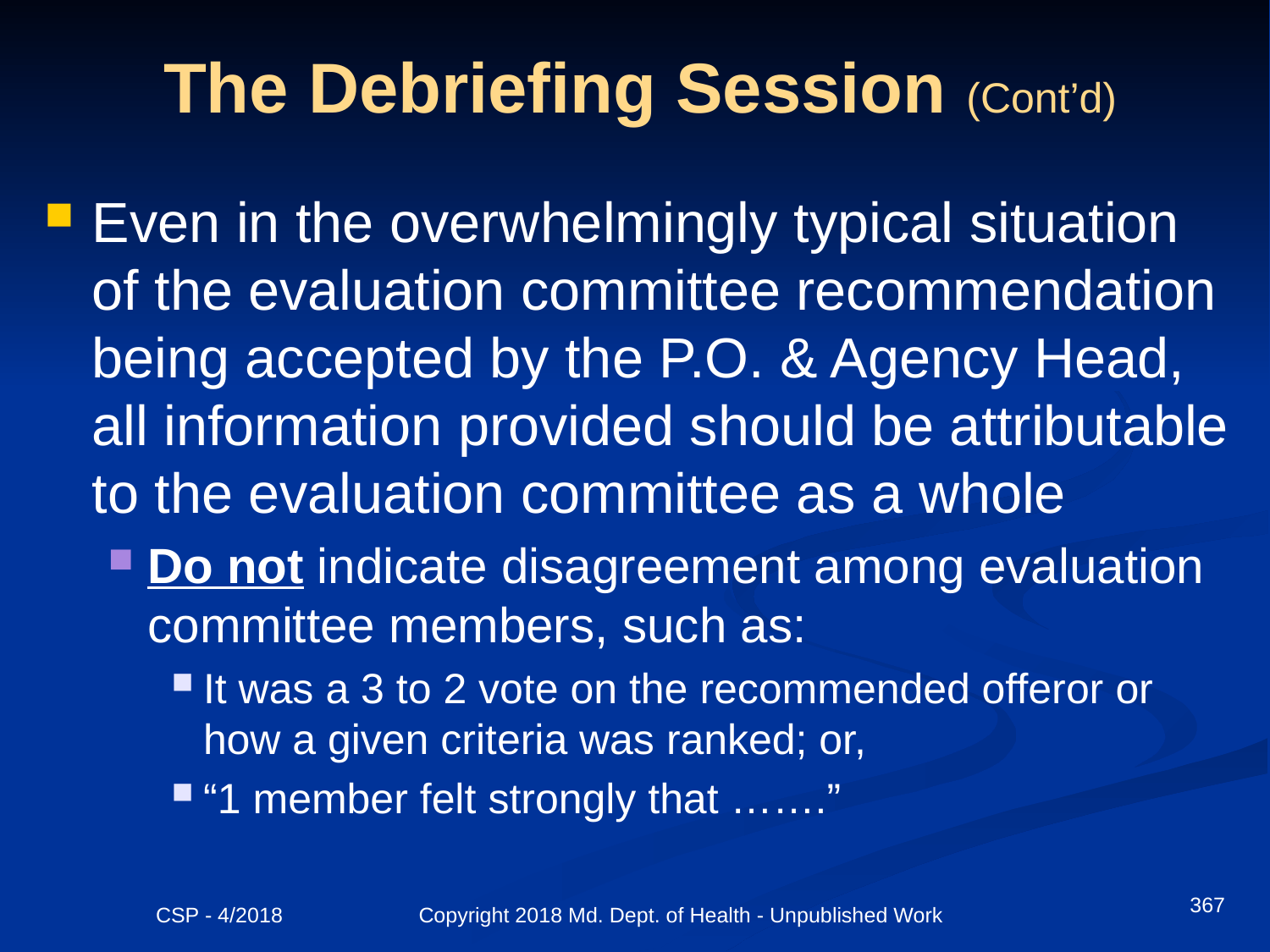

# The Debriefing Session (Cont’d)
Even in the overwhelmingly typical situation of the evaluation committee recommendation being accepted by the P.O. & Agency Head, all information provided should be attributable to the evaluation committee as a whole
Do not indicate disagreement among evaluation committee members, such as:
It was a 3 to 2 vote on the recommended offeror or how a given criteria was ranked; or,
“1 member felt strongly that …….”

367
CSP - 4/2018                       Copyright 2018 Md. Dept. of Health - Unpublished Work